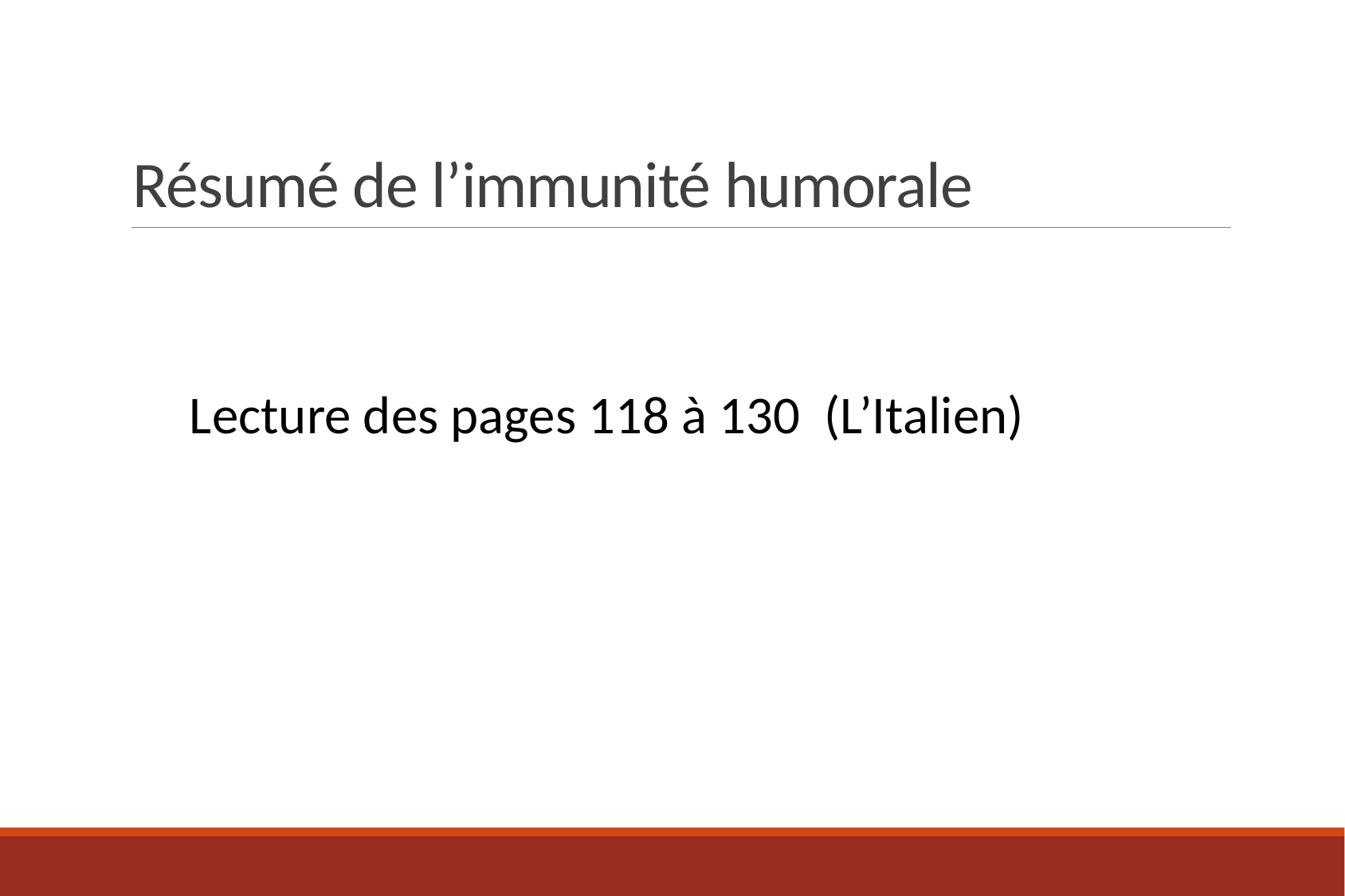

# Résumé de l’immunité humorale
Lecture des pages 118 à 130  (L’Italien)